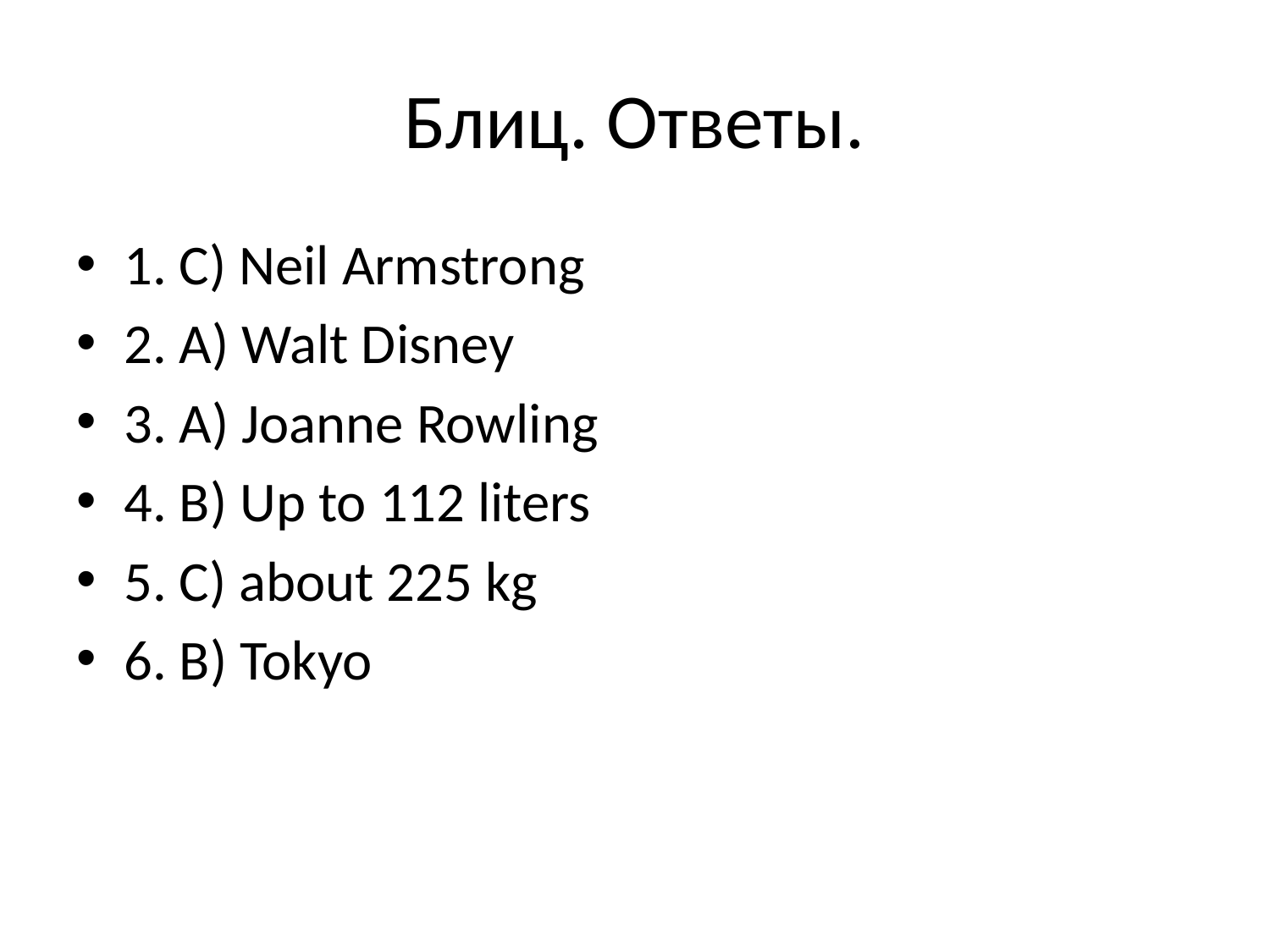

# Блиц. Ответы.
1. C) Neil Armstrong
2. A) Walt Disney
3. A) Joanne Rowling
4. B) Up to 112 liters
5. C) about 225 kg
6. B) Tokyo